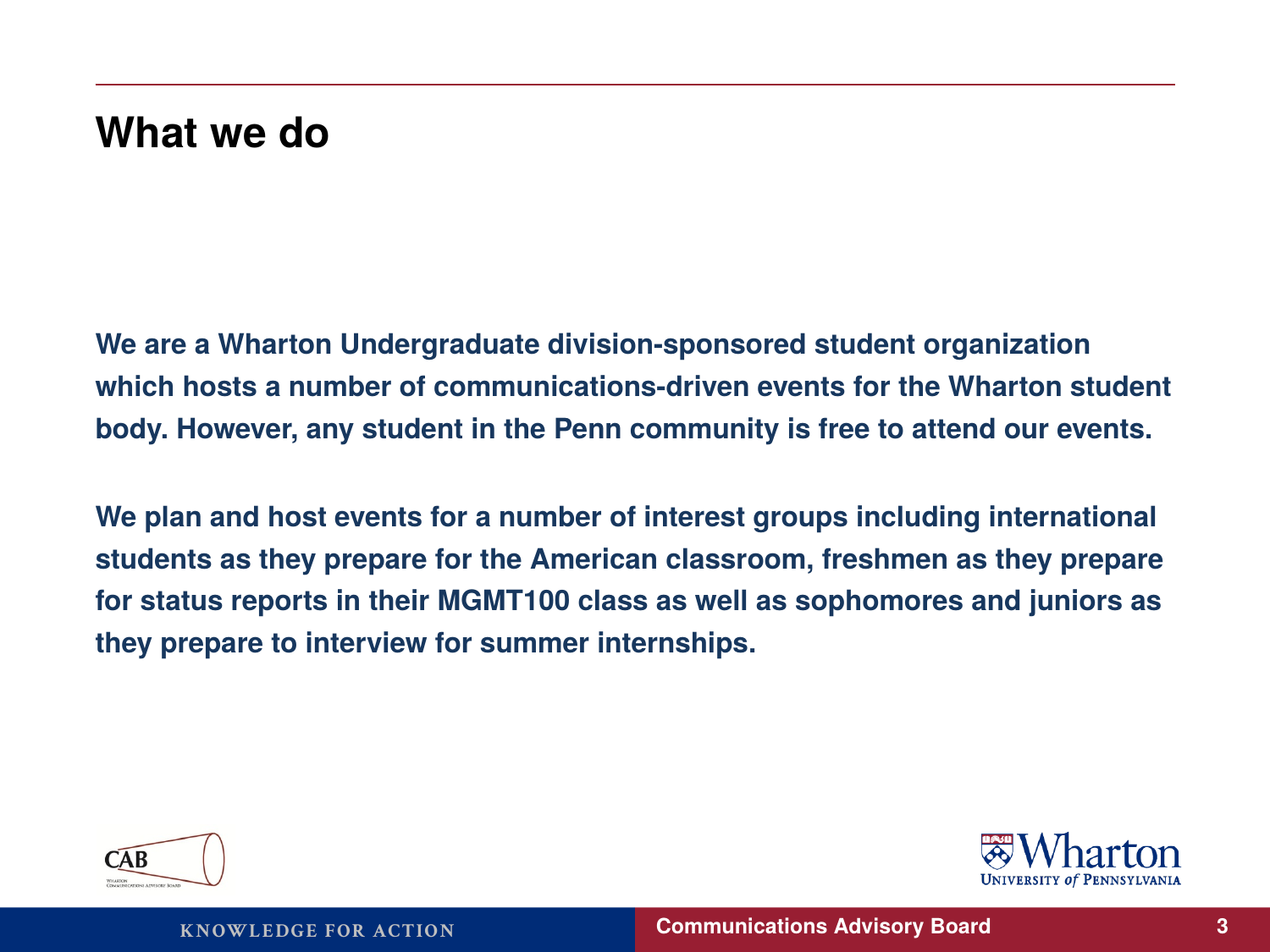

# What we do
We are a Wharton Undergraduate division-sponsored student organization which hosts a number of communications-driven events for the Wharton student body. However, any student in the Penn community is free to attend our events.
We plan and host events for a number of interest groups including international students as they prepare for the American classroom, freshmen as they prepare for status reports in their MGMT100 class as well as sophomores and juniors as they prepare to interview for summer internships.
Communications Advisory Board
3